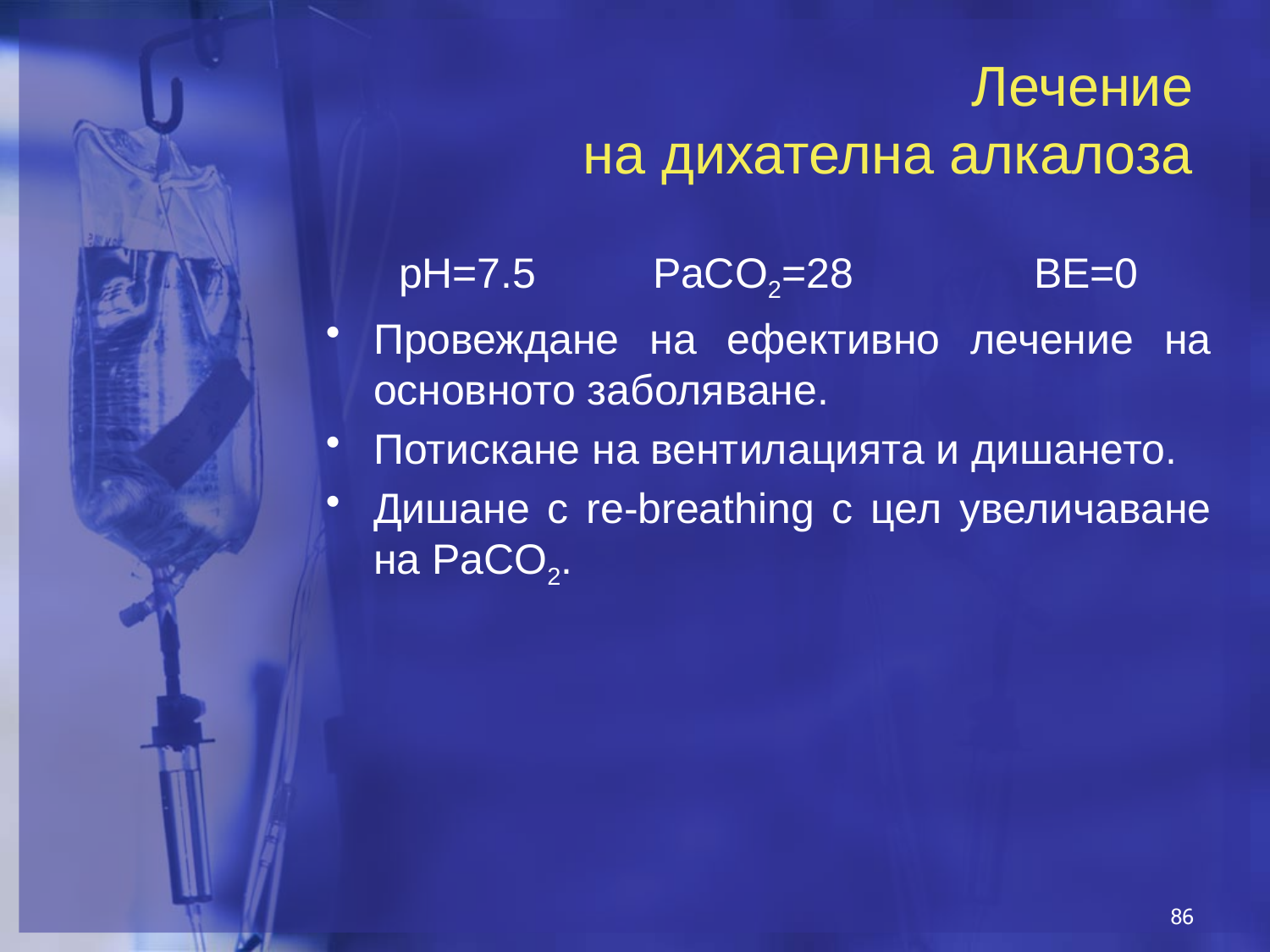

Лечение
на дихателна алкалоза
pH=7.5	PaCO2=28		BE=0
Провеждане на ефективно лечение на основното заболяване.
Потискане на вентилацията и дишането.
Дишане с re-breathing с цел увеличаване на PaCO2.
86